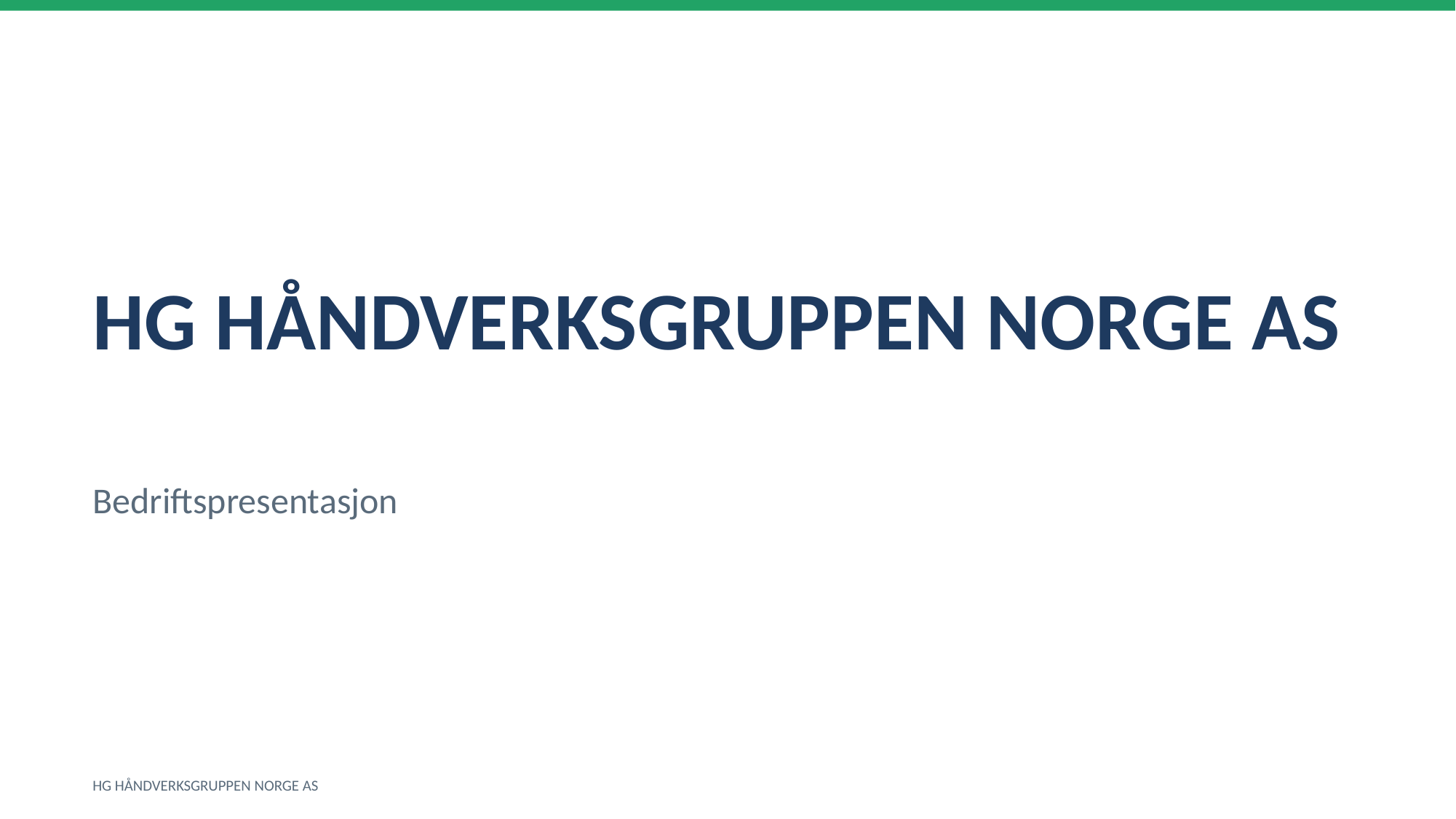

HG HÅNDVERKSGRUPPEN NORGE AS
Bedriftspresentasjon
HG HÅNDVERKSGRUPPEN NORGE AS